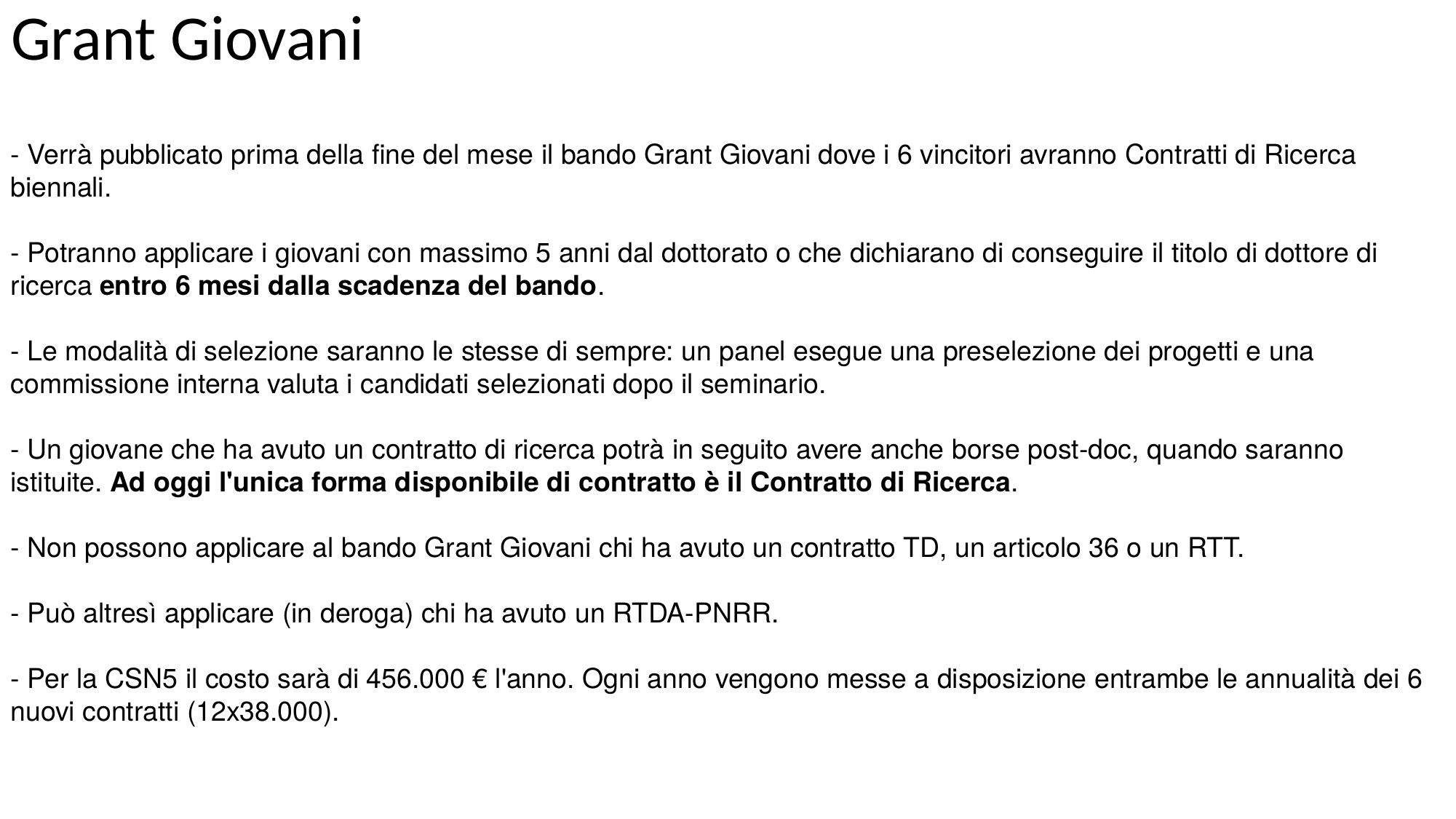

# Grant Giovani
- Verrà pubblicato prima della fine del mese il bando Grant Giovani dove i 6 vincitori avranno Contratti di Ricerca biennali.
- Potranno applicare i giovani con massimo 5 anni dal dottorato o che dichiarano di conseguire il titolo di dottore di ricerca entro 6 mesi dalla scadenza del bando.
- Le modalità di selezione saranno le stesse di sempre: un panel esegue una preselezione dei progetti e una commissione interna valuta i candidati selezionati dopo il seminario.
- Un giovane che ha avuto un contratto di ricerca potrà in seguito avere anche borse post-doc, quando saranno istituite. Ad oggi l'unica forma disponibile di contratto è il Contratto di Ricerca.
- Non possono applicare al bando Grant Giovani chi ha avuto un contratto TD, un articolo 36 o un RTT.

- Può altresì applicare (in deroga) chi ha avuto un RTDA-PNRR.

- Per la CSN5 il costo sarà di 456.000 € l'anno. Ogni anno vengono messe a disposizione entrambe le annualità dei 6 nuovi contratti (12x38.000).